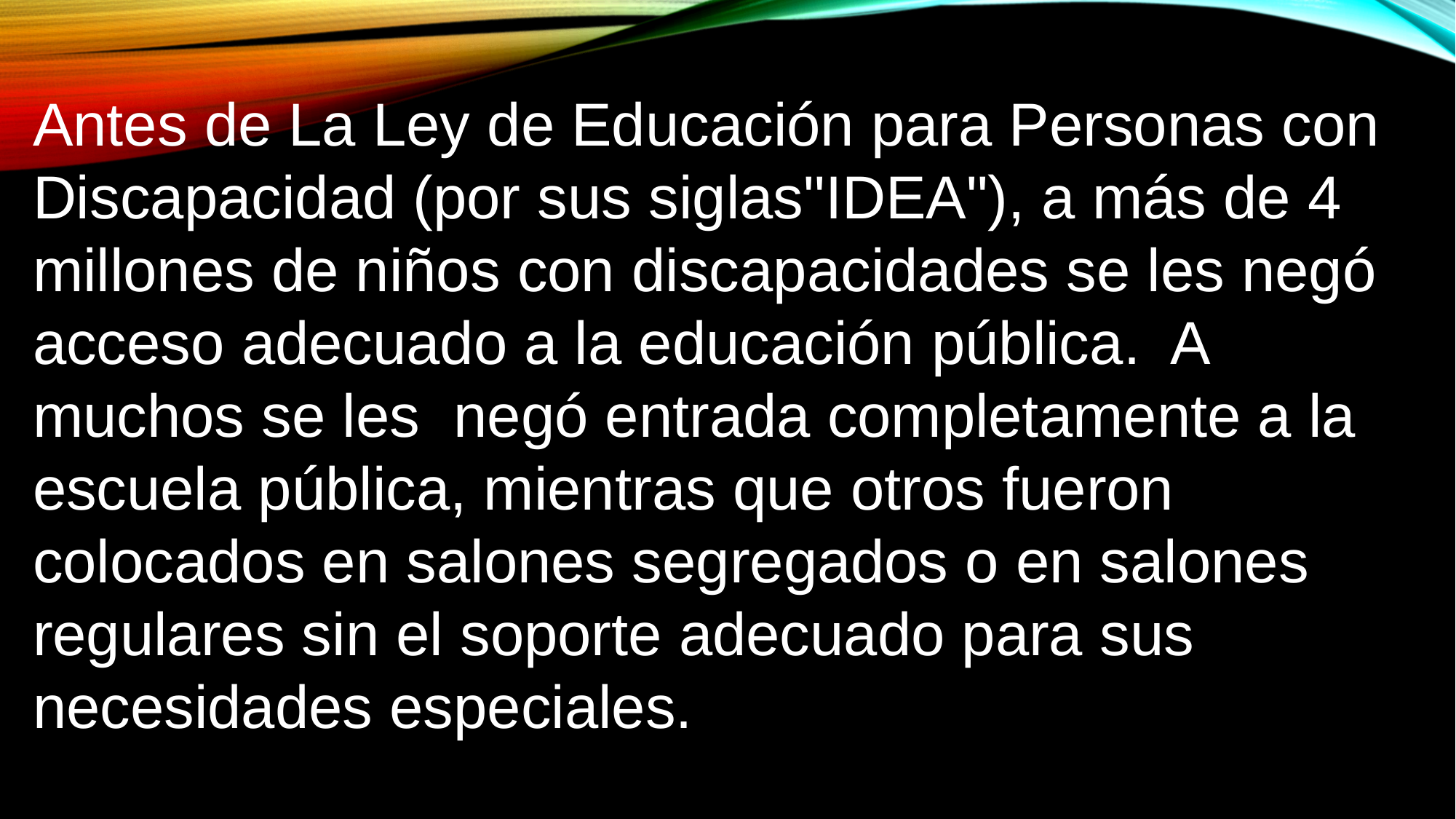

Antes de La Ley de Educación para Personas con Discapacidad (por sus siglas"IDEA"), a más de 4 millones de niños con discapacidades se les negó acceso adecuado a la educación pública.  A muchos se les  negó entrada completamente a la escuela pública, mientras que otros fueron colocados en salones segregados o en salones regulares sin el soporte adecuado para sus necesidades especiales.